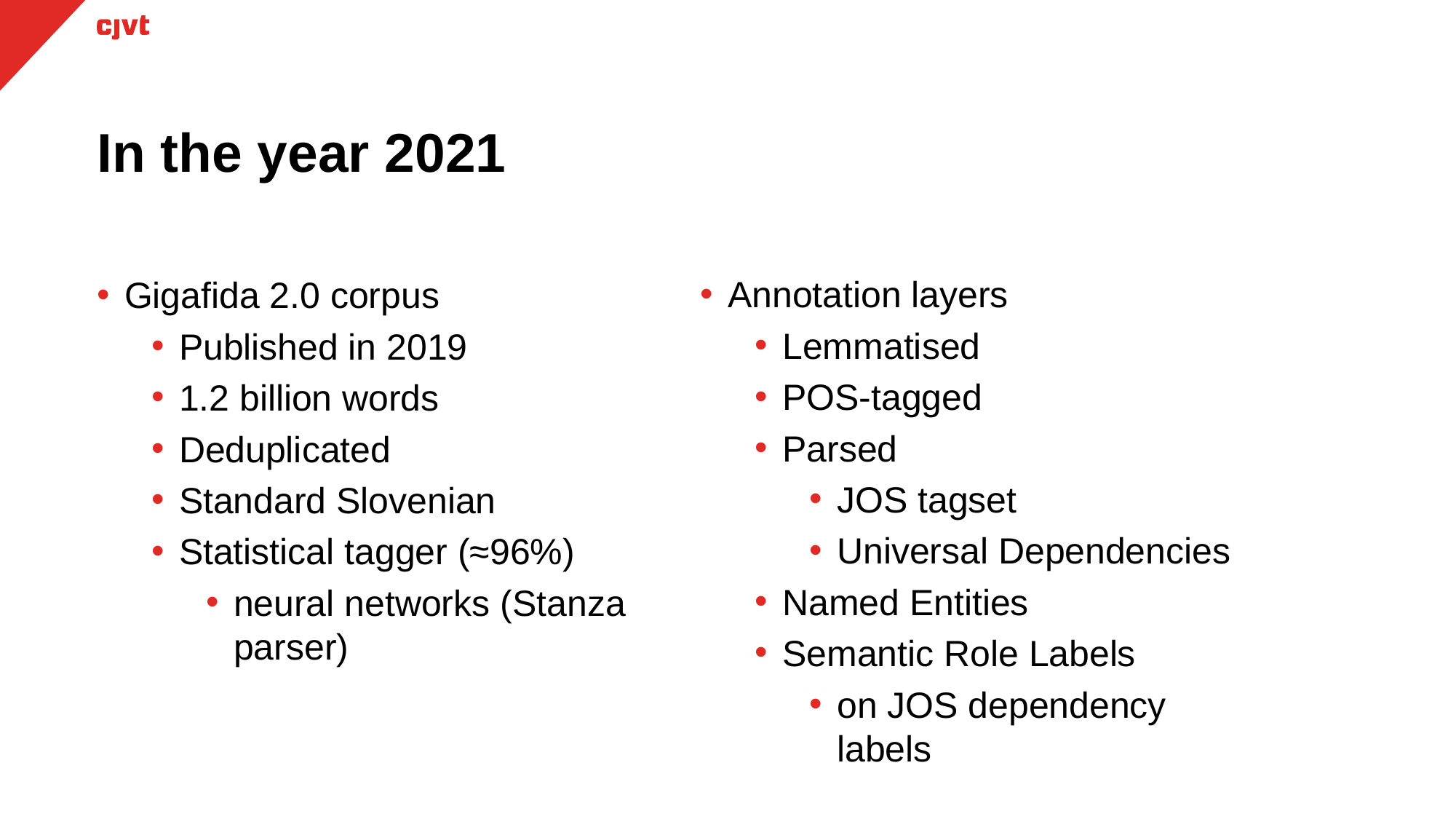

In the year 2021
Annotation layers
Lemmatised
POS-tagged
Parsed
JOS tagset
Universal Dependencies
Named Entities
Semantic Role Labels
on JOS dependency labels

Gigafida 2.0 corpus
Published in 2019
1.2 billion words
Deduplicated
Standard Slovenian
Statistical tagger (≈96%)
neural networks (Stanza parser)